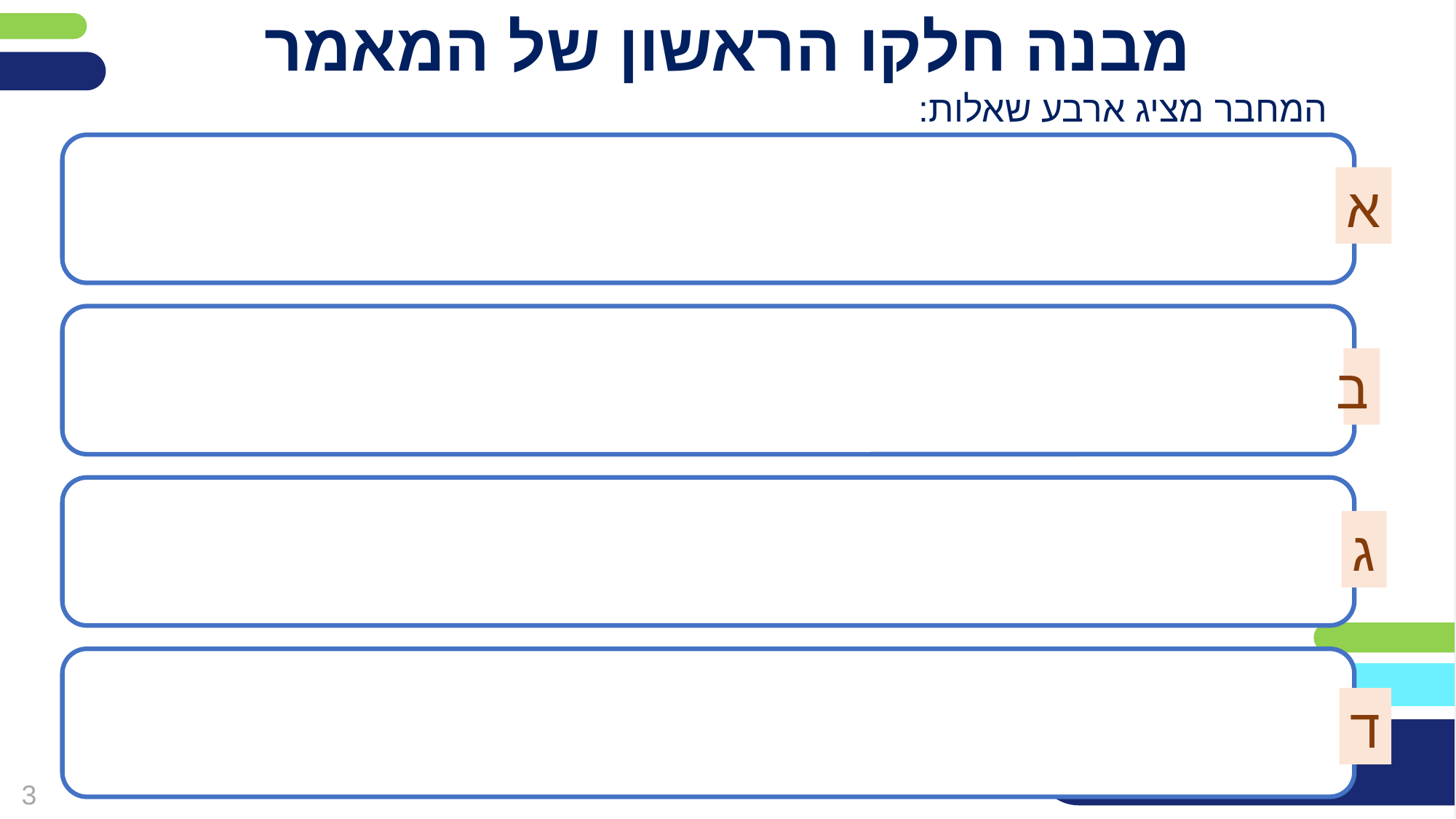

מחקו שקופית זו  בסיום הכנת המצגת
# מבנה חלקו הראשון של המאמר
המחבר מציג ארבע שאלות:

א

ב

ג

ד